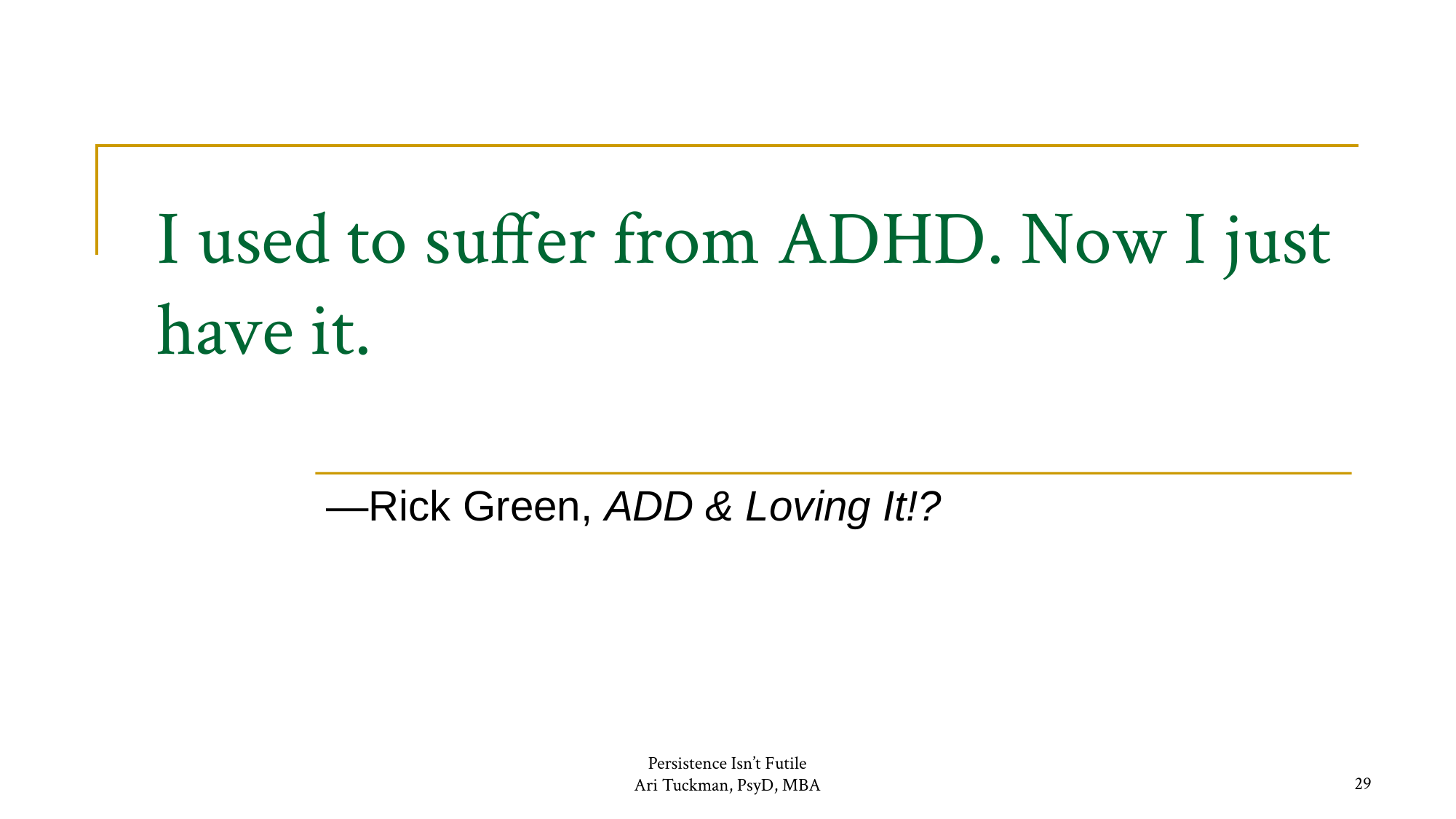

# I used to suffer from ADHD. Now I just have it.
—Rick Green, ADD & Loving It!?
Persistence Isn’t Futile
Ari Tuckman, PsyD, MBA
29